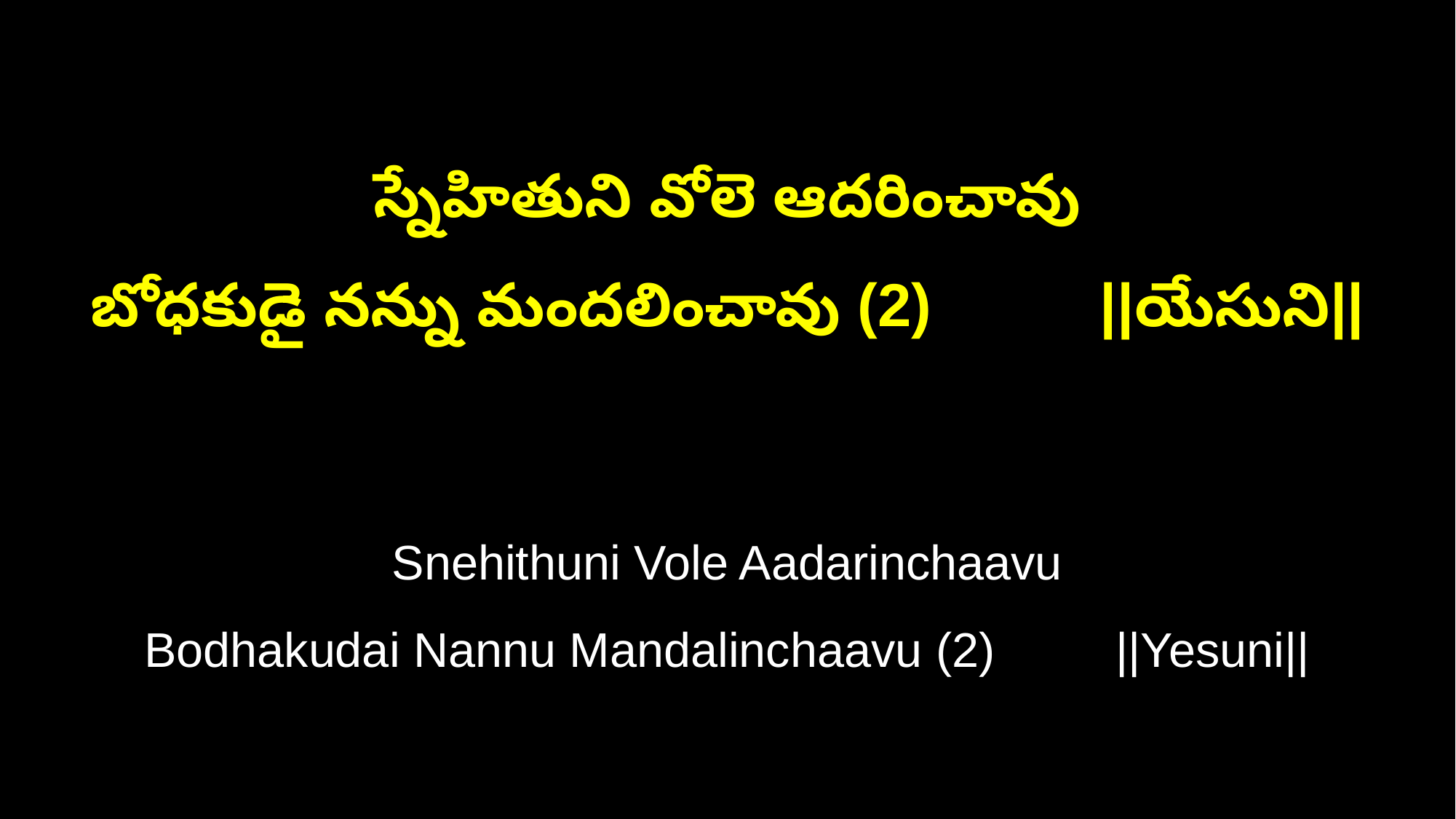

స్నేహితుని వోలె ఆదరించావు
బోధకుడై నన్ను మందలించావు (2)          ||యేసుని||
Snehithuni Vole Aadarinchaavu
Bodhakudai Nannu Mandalinchaavu (2)         ||Yesuni||